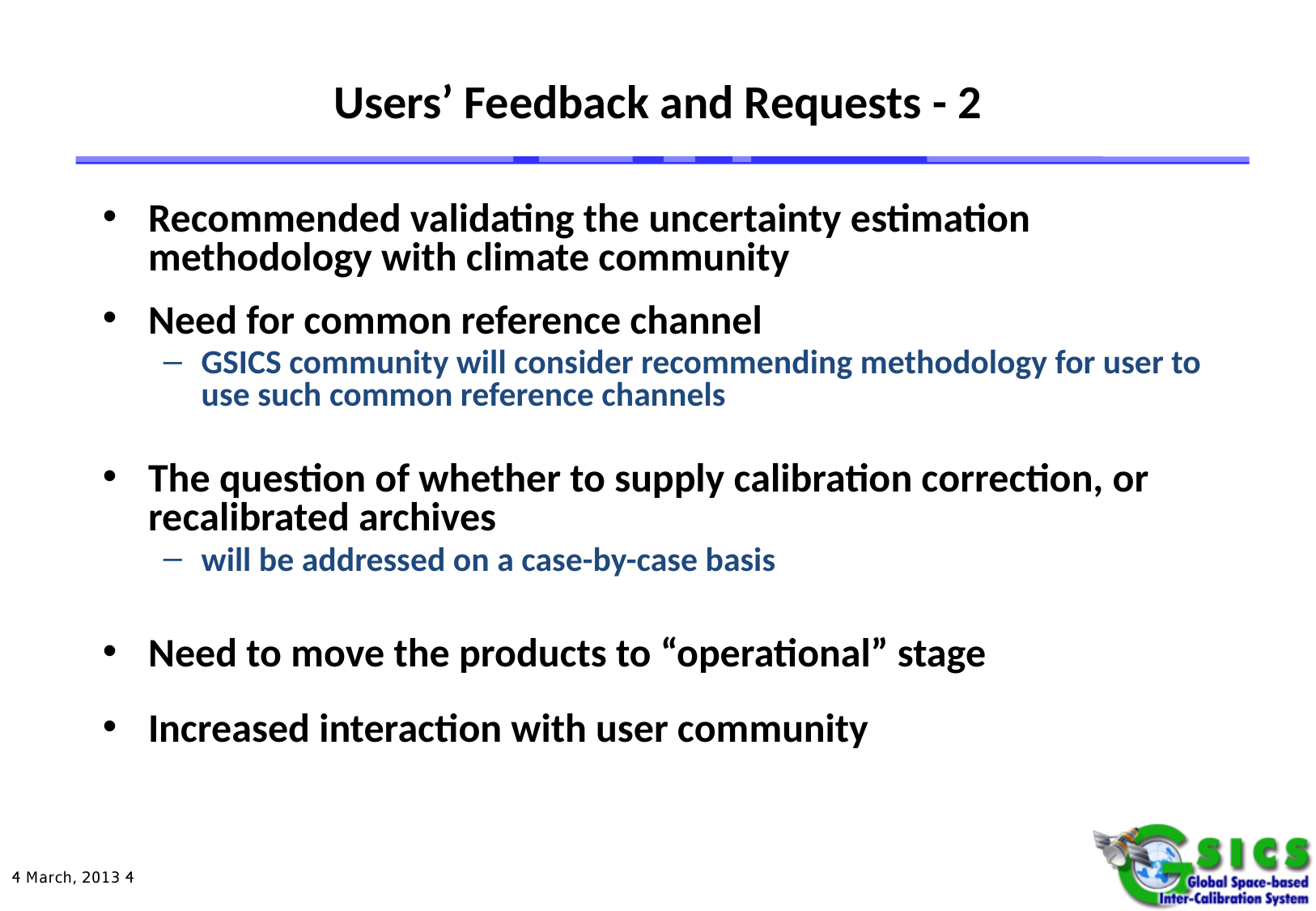

# Users’ Feedback and Requests - 2
Recommended validating the uncertainty estimation methodology with climate community

Need for common reference channel
GSICS community will consider recommending methodology for user to use such common reference channels

The question of whether to supply calibration correction, or recalibrated archives
will be addressed on a case-by-case basis

Need to move the products to “operational” stage

Increased interaction with user community